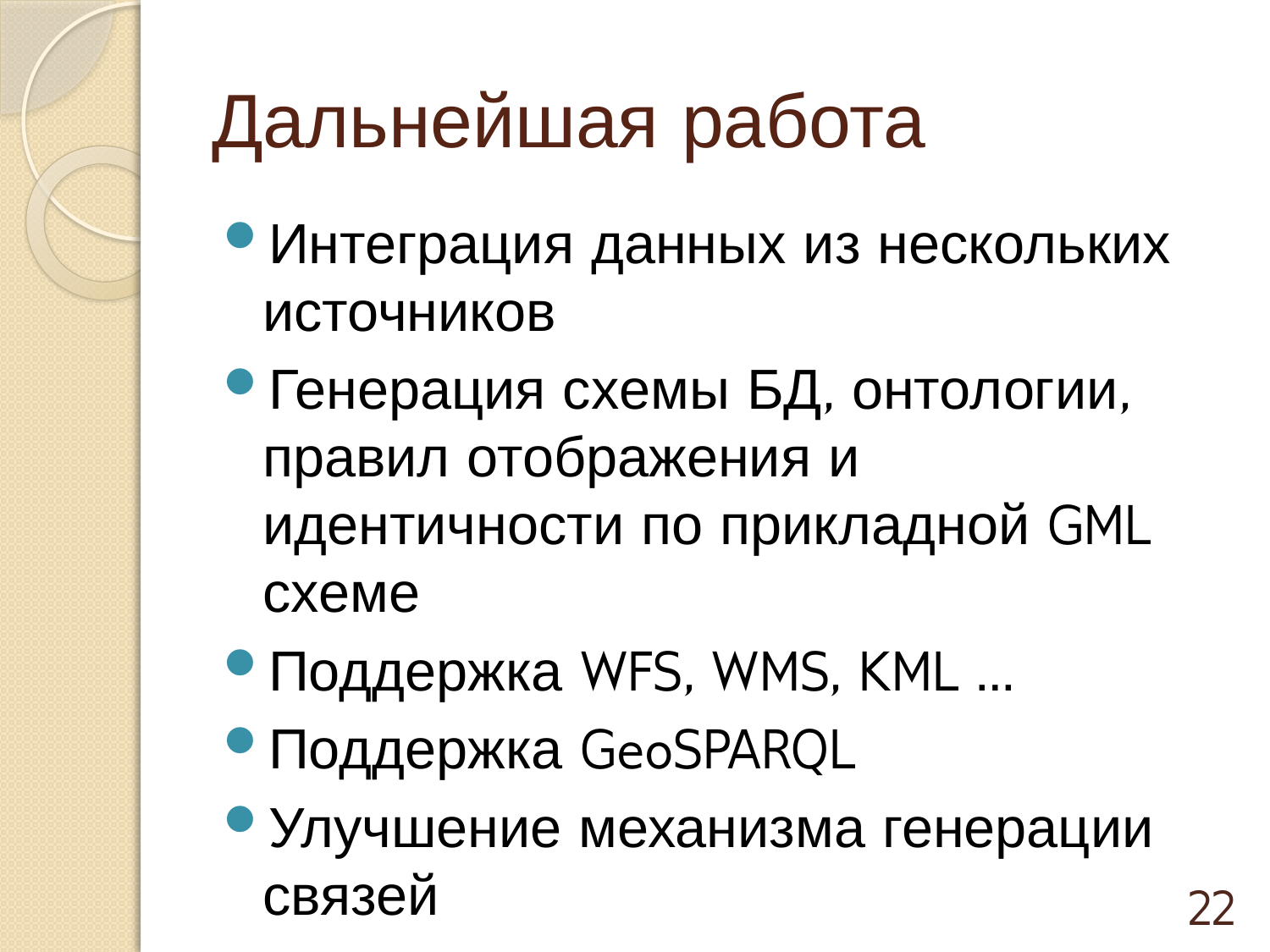

# Дальнейшая работа
Интеграция данных из нескольких источников
Генерация схемы БД, онтологии, правил отображения и идентичности по прикладной GML схеме
Поддержка WFS, WMS, KML …
Поддержка GeoSPARQL
Улучшение механизма генерации связей

22